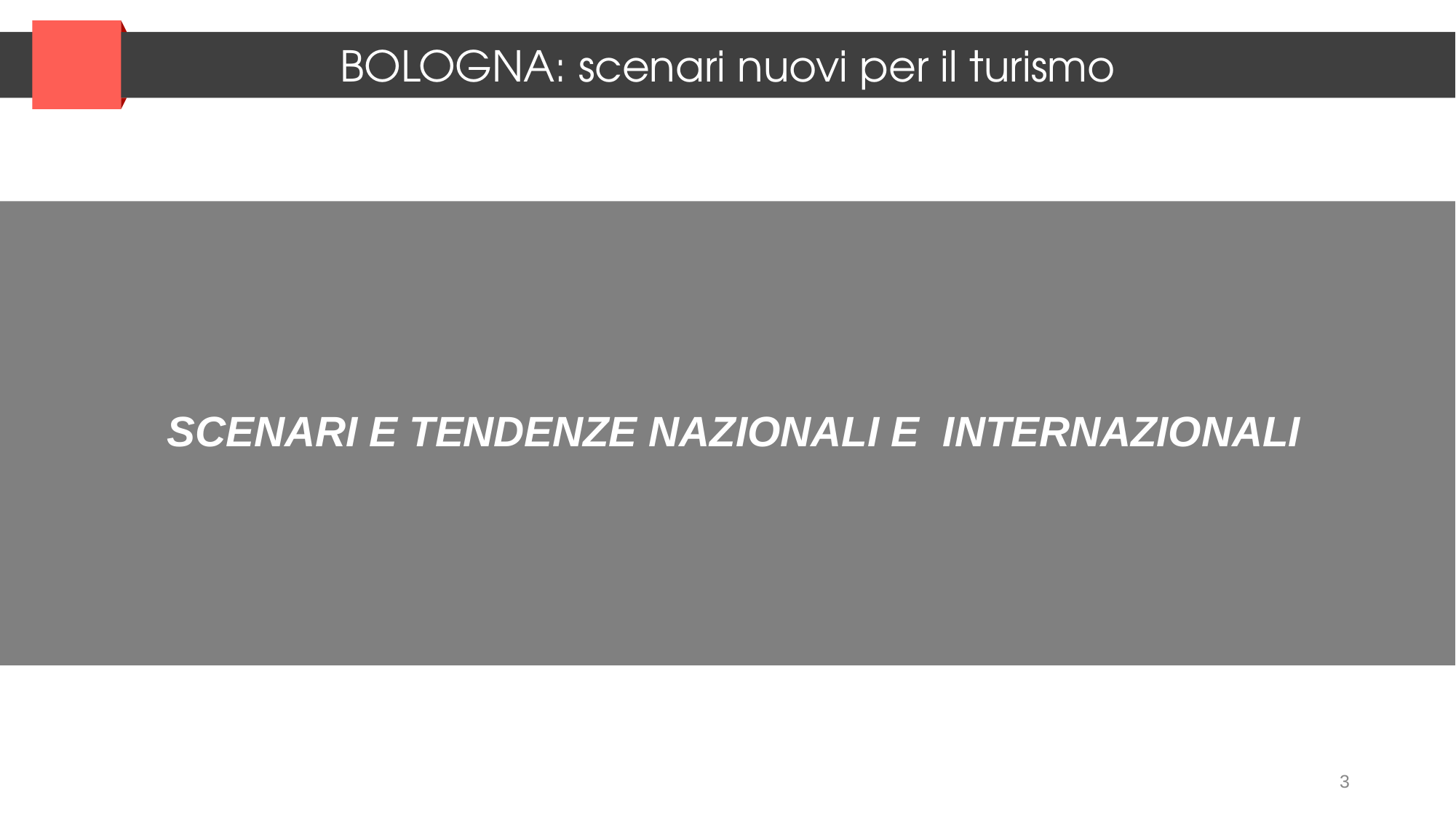

BOLOGNA: scenari nuovi per il turismo

SCENARI E TENDENZE NAZIONALI E  INTERNAZIONALI
3